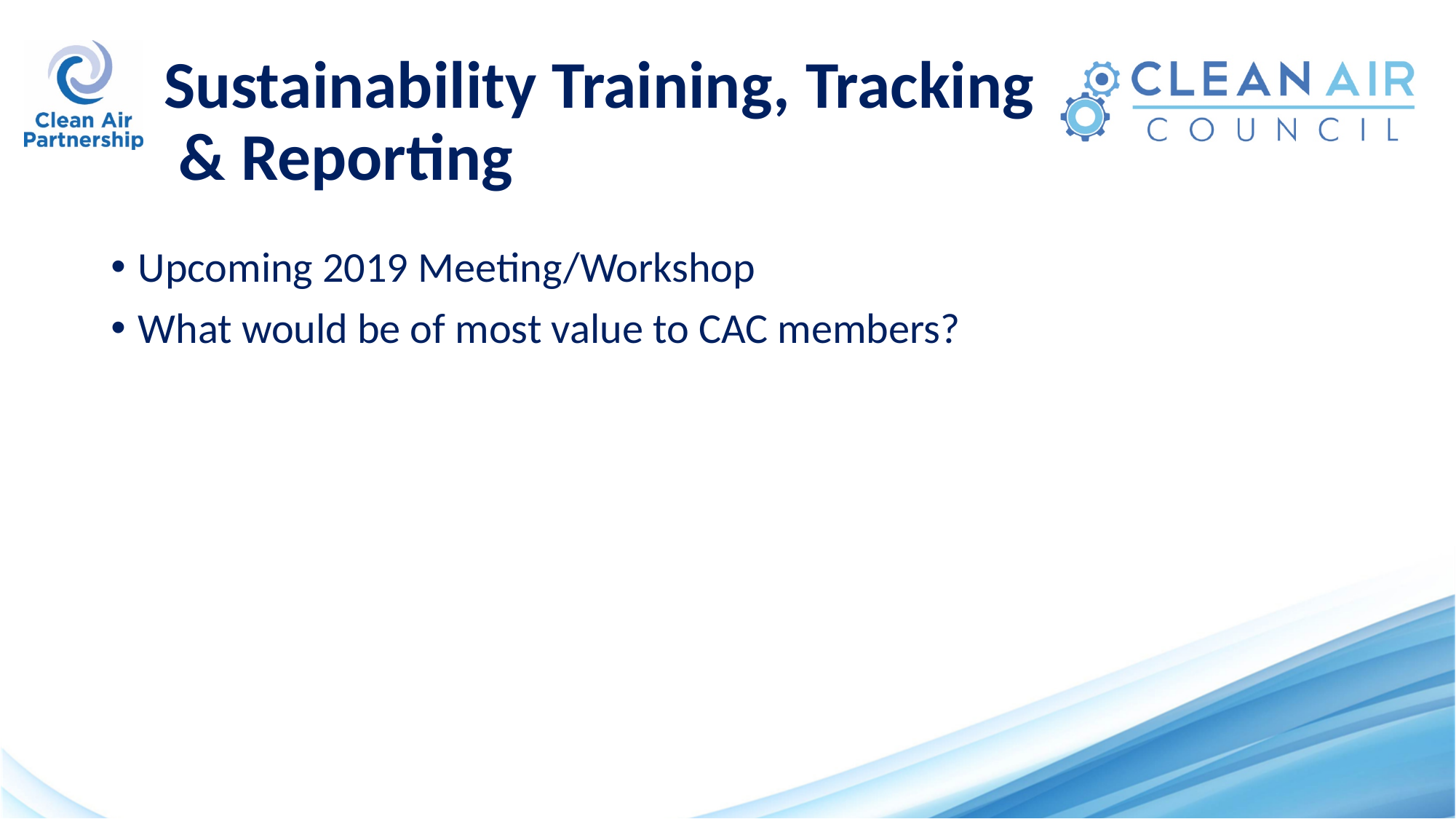

# Sustainability Training, Tracking  & Reporting
Upcoming 2019 Meeting/Workshop
What would be of most value to CAC members?